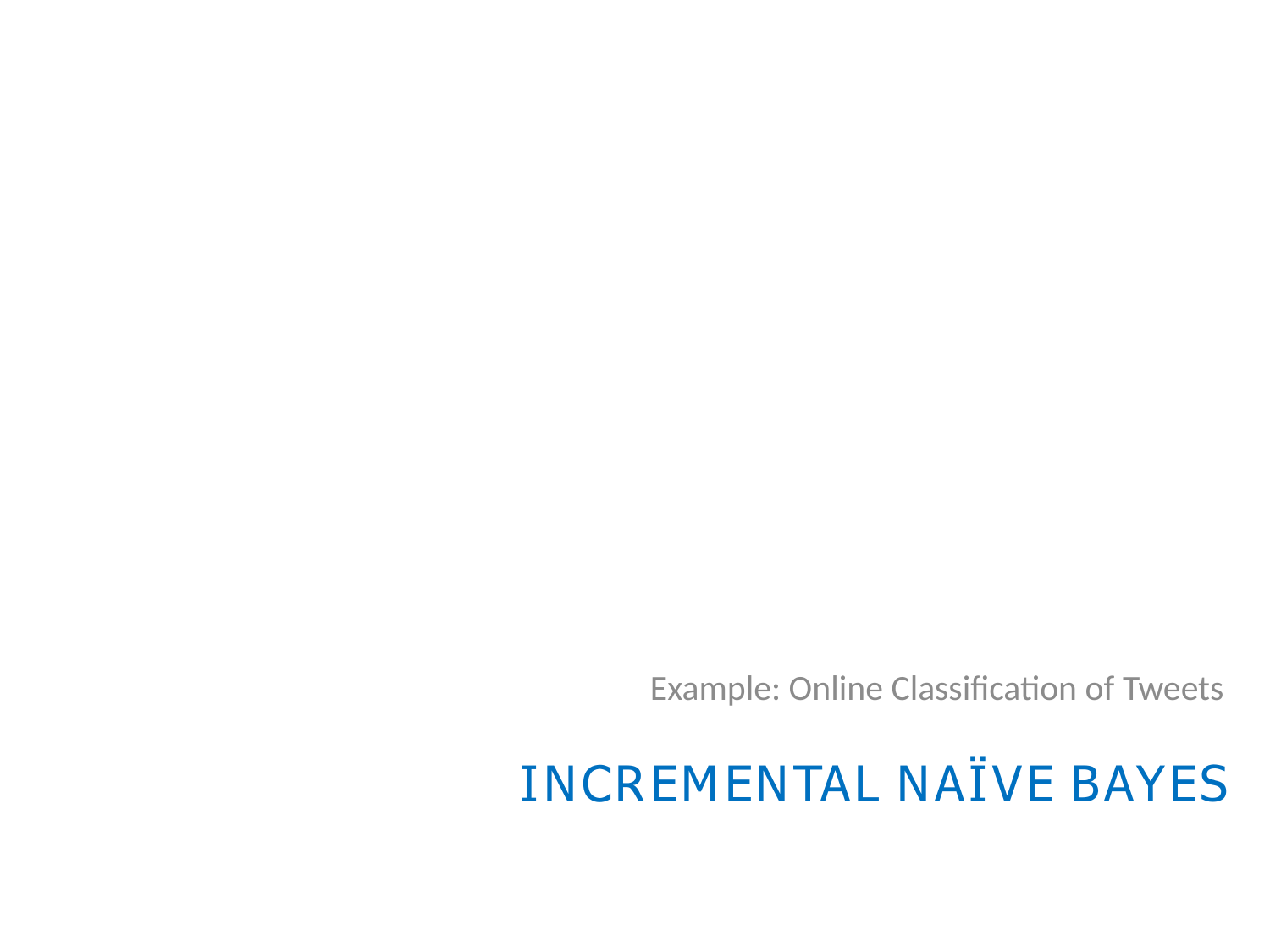

Example: Online Classification of Tweets
# Incremental Naïve Bayes